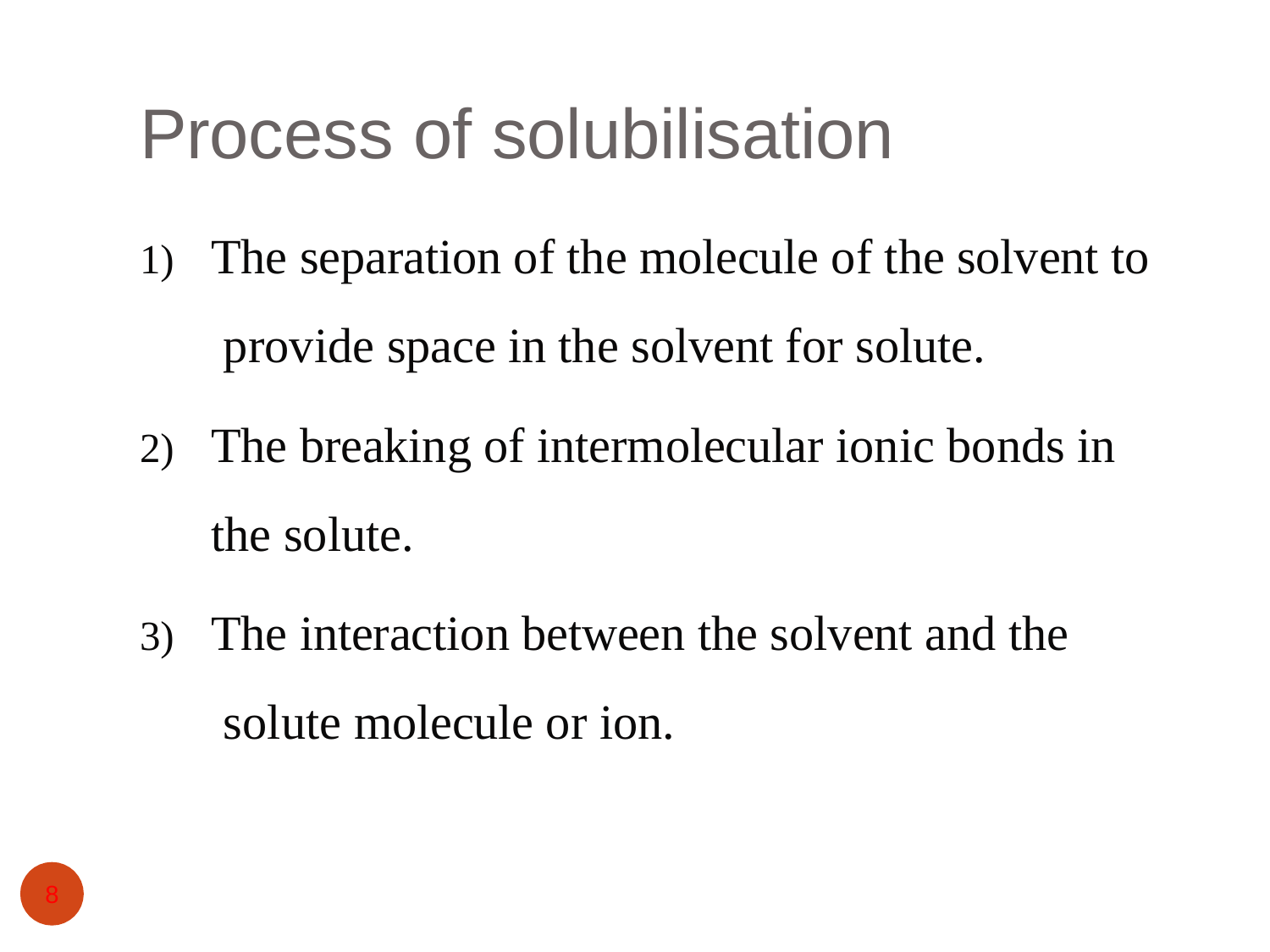

# Process of solubilisation
The separation of the molecule of the solvent to  provide space in the solvent for solute.
The breaking of intermolecular ionic bonds in  the solute.
The interaction between the solvent and the  solute molecule or ion.

8